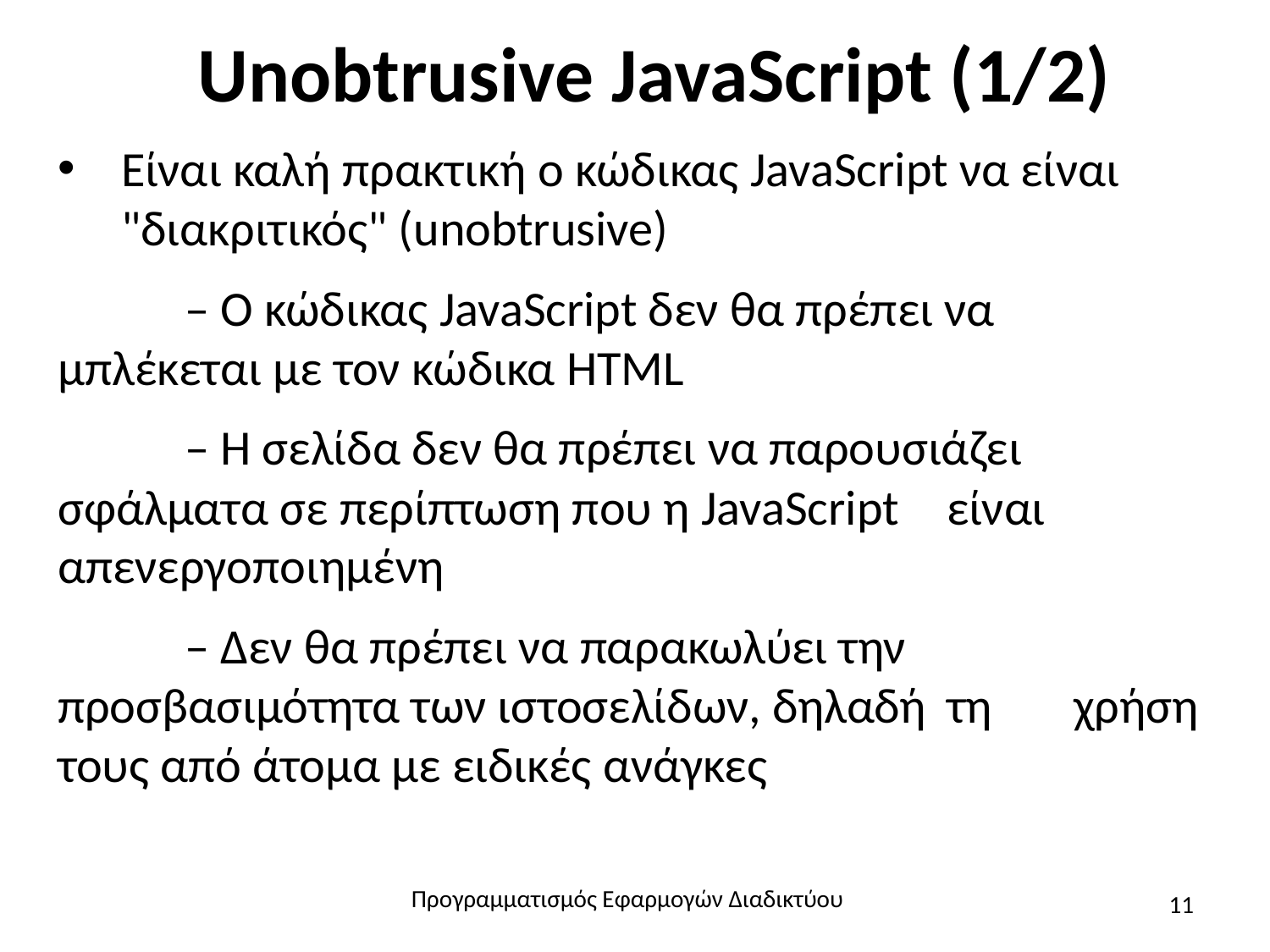

# Unobtrusive JavaScript (1/2)
Είναι καλή πρακτική ο κώδικας JavaScript να είναι "διακριτικός" (unobtrusive)
	– Ο κώδικας JavaScript δεν θα πρέπει να 	μπλέκεται με τον κώδικα HTML
	– Η σελίδα δεν θα πρέπει να παρουσιάζει 	σφάλματα σε περίπτωση που η JavaScript 	είναι 	απενεργοποιημένη
	– Δεν θα πρέπει να παρακωλύει την 	προσβασιμότητα των ιστοσελίδων, δηλαδή 	τη 	χρήση τους από άτομα με ειδικές ανάγκες
Προγραμματισμός Εφαρμογών Διαδικτύου
11